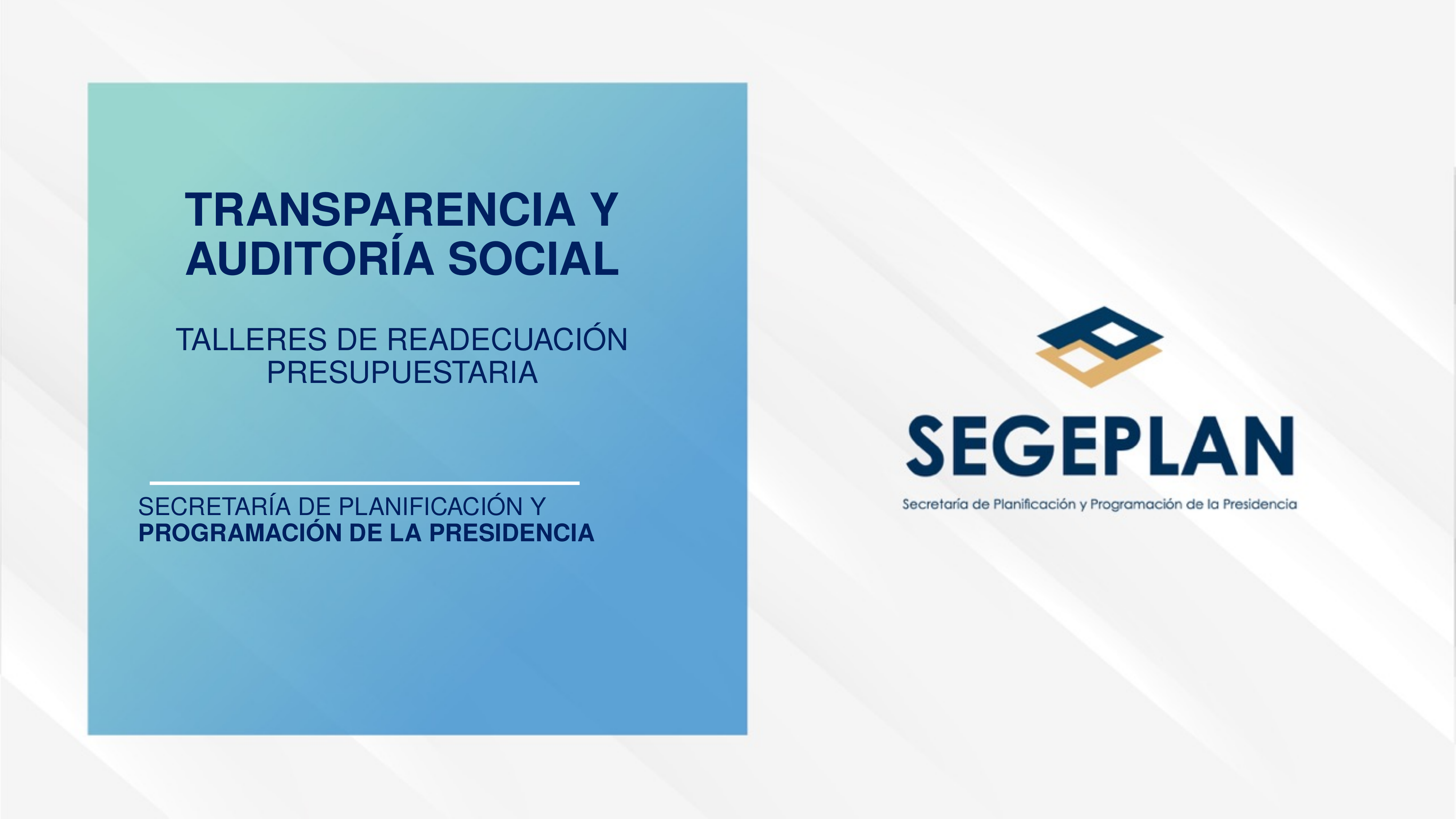

TRANSPARENCIA Y AUDITORÍA SOCIAL

TALLERES DE READECUACIÓN PRESUPUESTARIA

SECRETARÍA DE PLANIFICACIÓN Y
PROGRAMACIÓN DE LA PRESIDENCIA